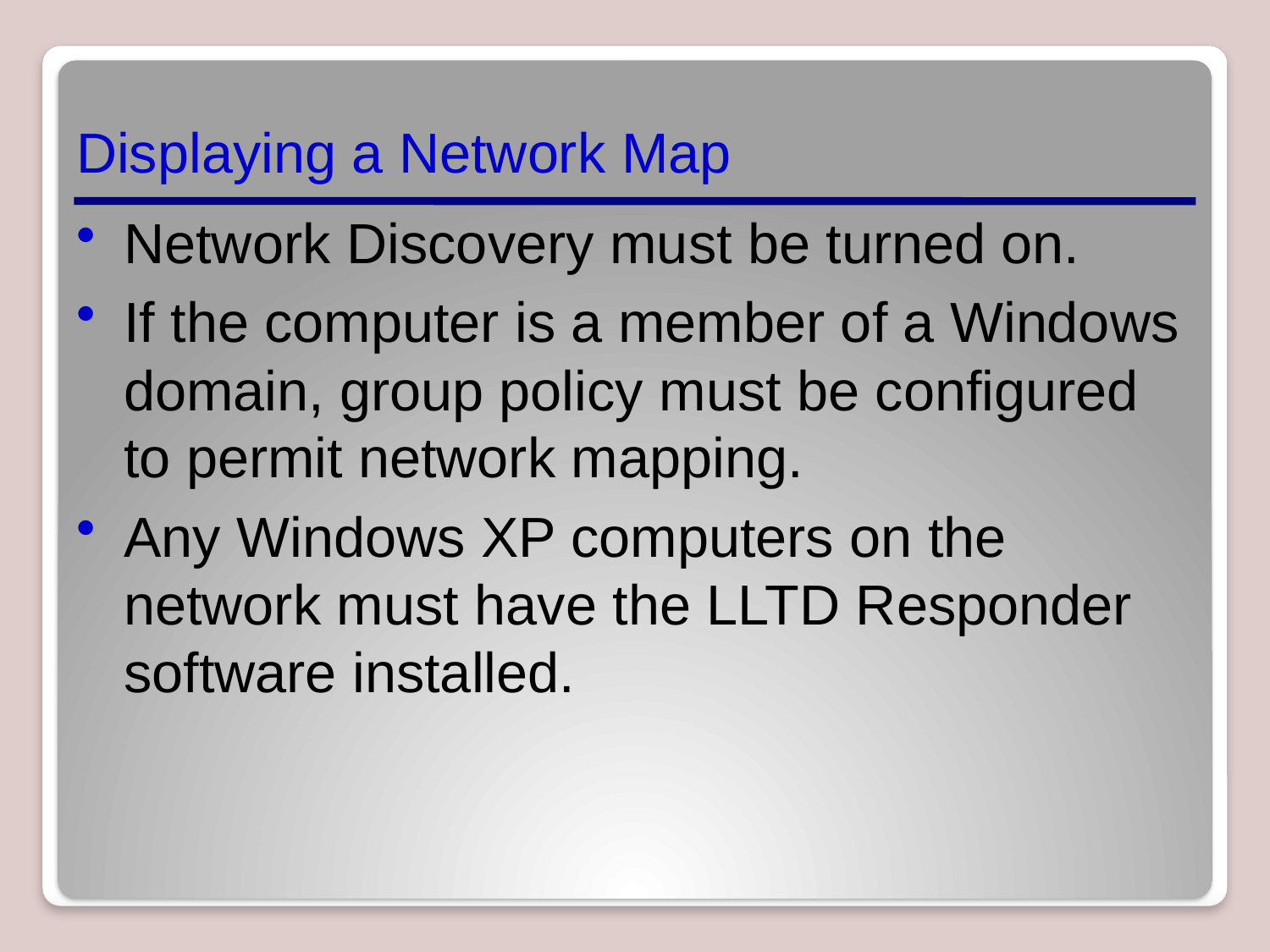

# Displaying a Network Map
Network Discovery must be turned on.
If the computer is a member of a Windows domain, group policy must be configured to permit network mapping.
Any Windows XP computers on the network must have the LLTD Responder software installed.